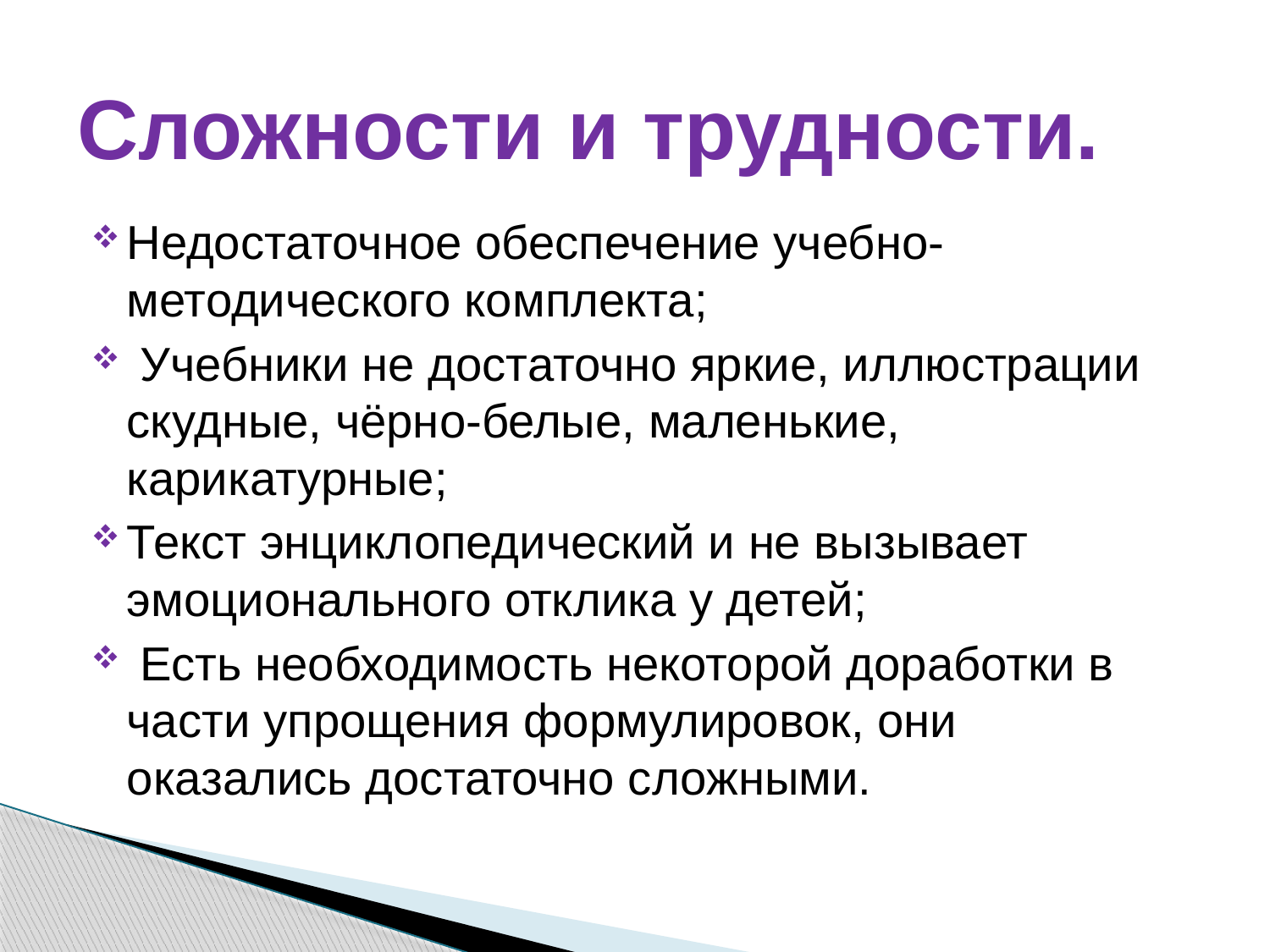

# Сложности и трудности.
Недостаточное обеспечение учебно-методического комплекта;
 Учебники не достаточно яркие, иллюстрации скудные, чёрно-белые, маленькие, карикатурные;
Текст энциклопедический и не вызывает эмоционального отклика у детей;
 Есть необходимость некоторой доработки в части упрощения формулировок, они оказались достаточно сложными.